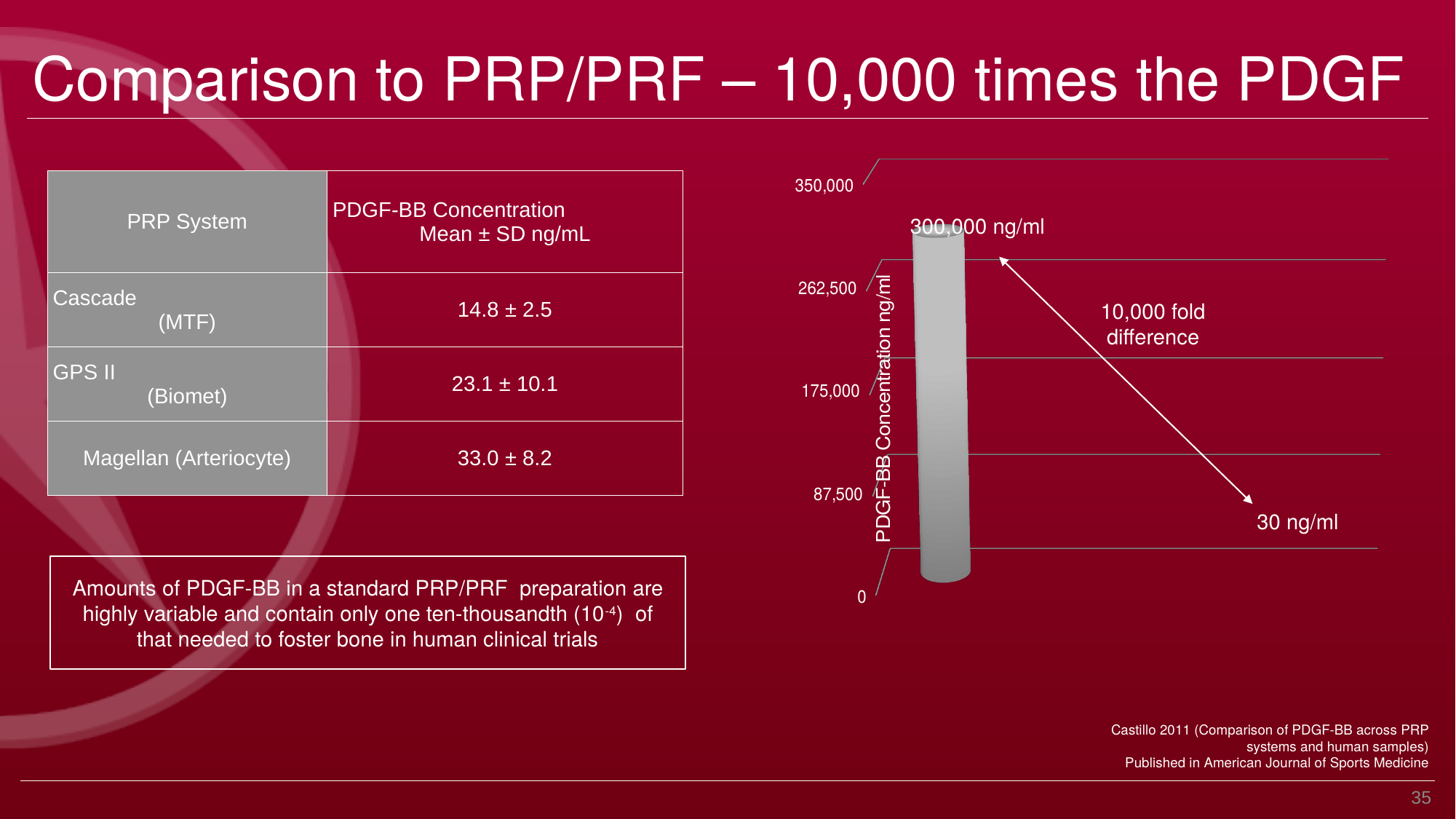

Comparison to PRP/PRF – 10,000 times the PDGF

[unsupported chart]

| PRP System | PDGF-BB Concentration Mean ± SD ng/mL |
| --- | --- |
| Cascade (MTF) | 14.8 ± 2.5 |
| GPS II (Biomet) | 23.1 ± 10.1 |
| Magellan (Arteriocyte) | 33.0 ± 8.2 |
300,000 ng/ml

10,000 fold difference
30 ng/ml
Amounts of PDGF-BB in a standard PRP/PRF  preparation are highly variable and contain only one ten-thousandth (10-4)  of that needed to foster bone in human clinical trials
Castillo 2011 (Comparison of PDGF-BB across PRP systems and human samples)
Published in American Journal of Sports Medicine
35